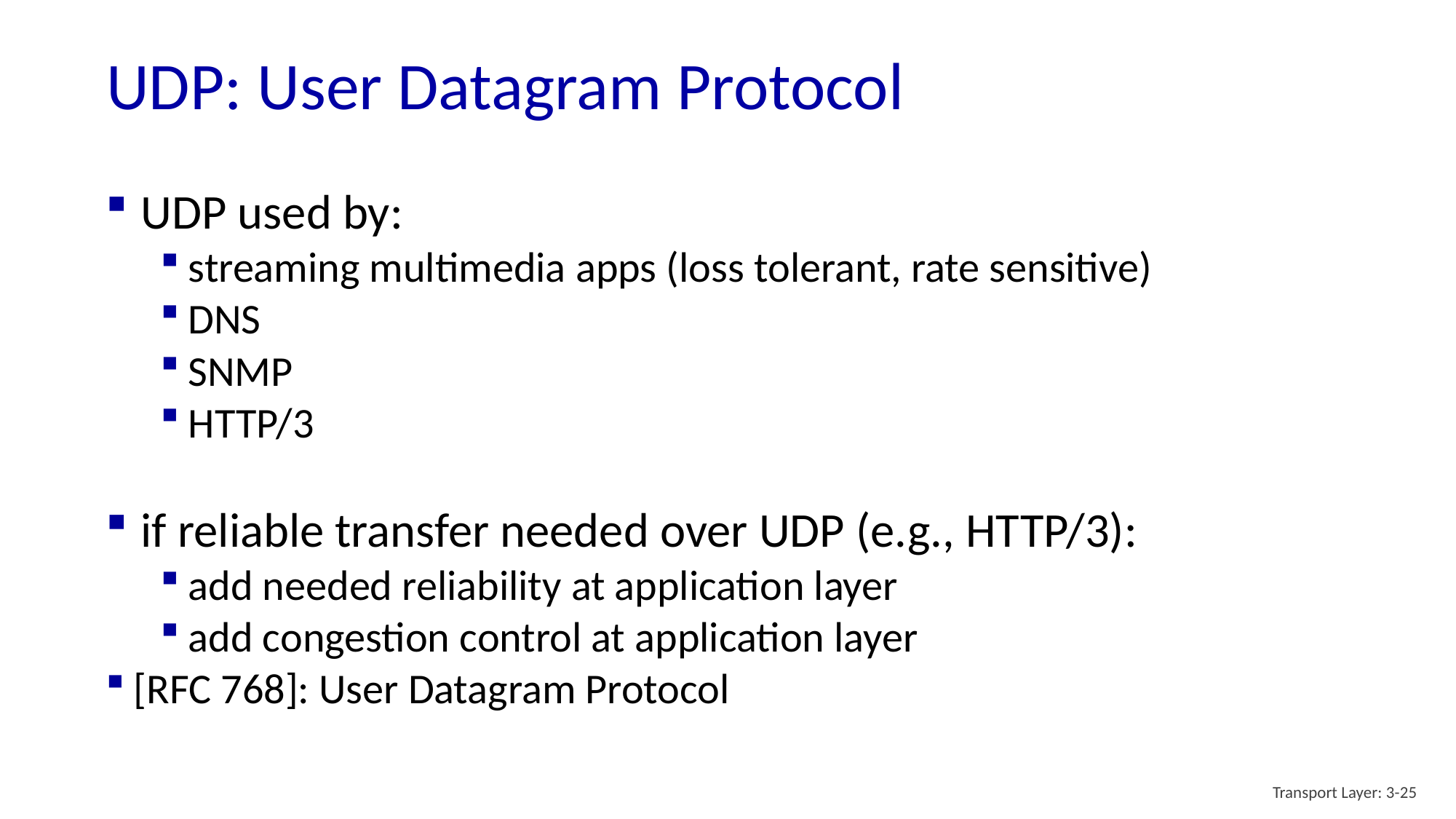

# UDP: User Datagram Protocol
UDP used by:
streaming multimedia apps (loss tolerant, rate sensitive)
DNS
SNMP
HTTP/3

if reliable transfer needed over UDP (e.g., HTTP/3):
add needed reliability at application layer
add congestion control at application layer
[RFC 768]: User Datagram Protocol
Transport Layer: 3-25